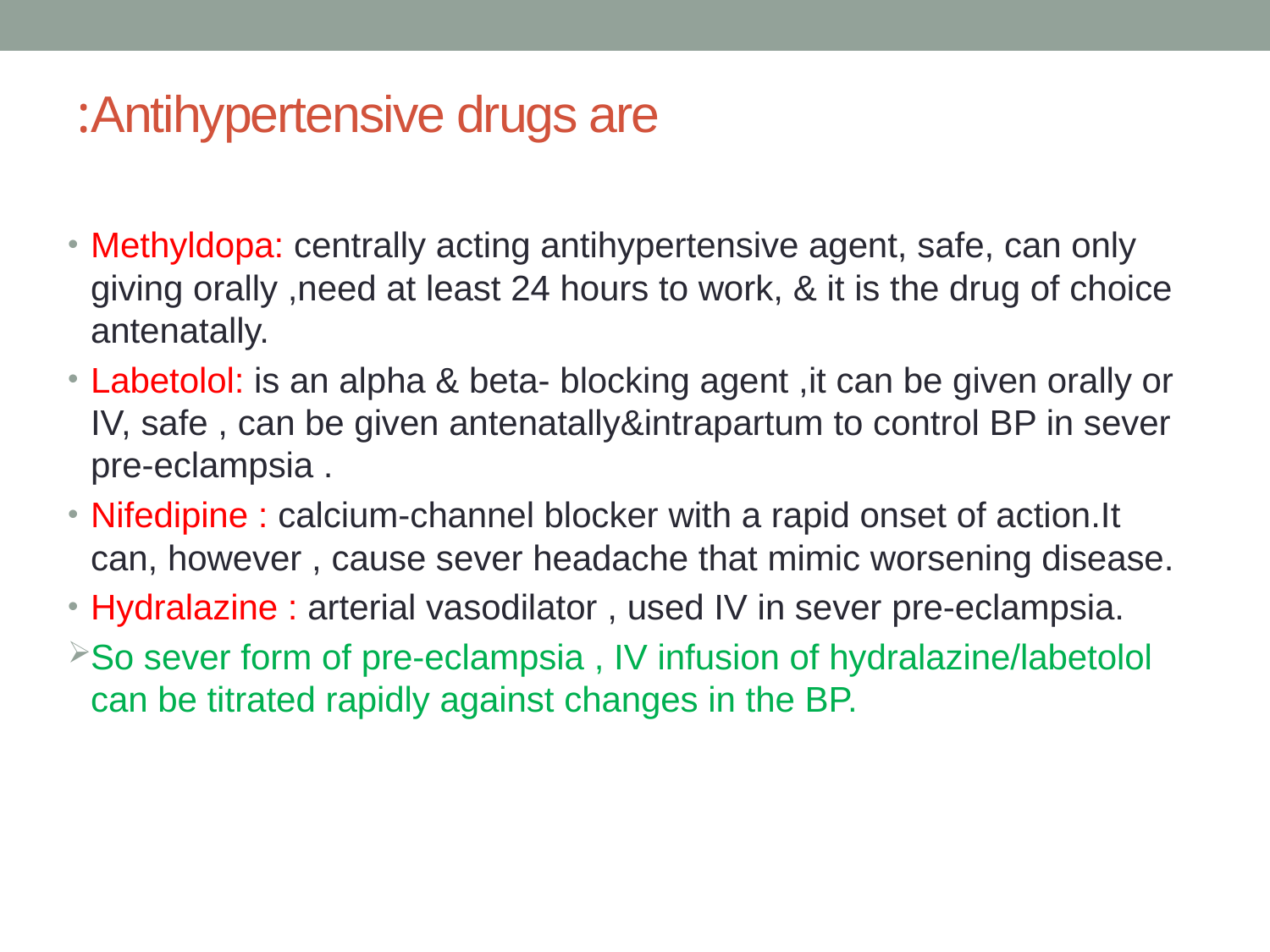

# Antihypertensive drugs are:
Methyldopa: centrally acting antihypertensive agent, safe, can only giving orally ,need at least 24 hours to work, & it is the drug of choice antenatally.
Labetolol: is an alpha & beta- blocking agent ,it can be given orally or IV, safe , can be given antenatally&intrapartum to control BP in sever pre-eclampsia .
Nifedipine : calcium-channel blocker with a rapid onset of action.It can, however , cause sever headache that mimic worsening disease.
Hydralazine : arterial vasodilator , used IV in sever pre-eclampsia.
So sever form of pre-eclampsia , IV infusion of hydralazine/labetolol  can be titrated rapidly against changes in the BP.